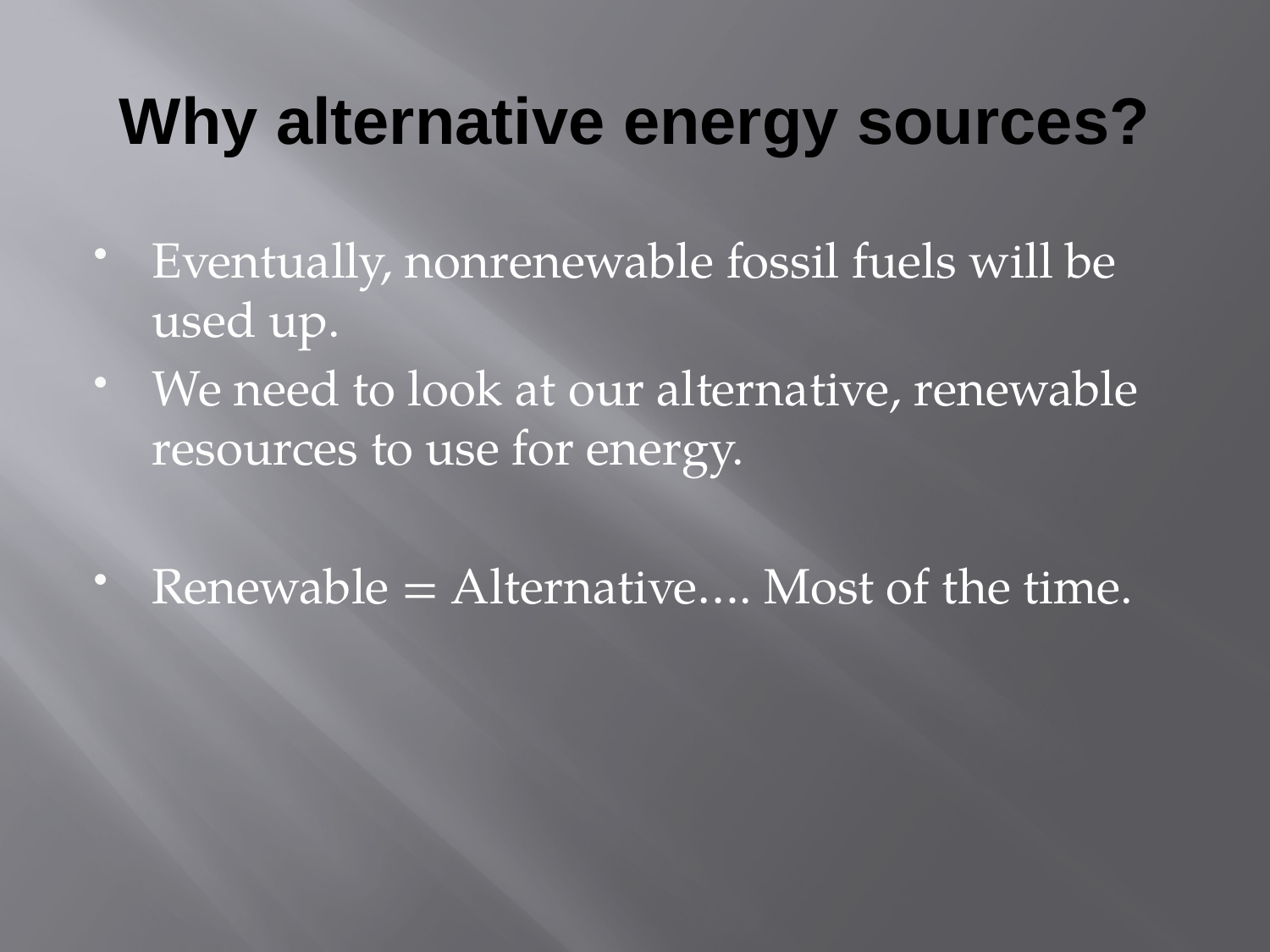

# Why alternative energy sources?
Eventually, nonrenewable fossil fuels will be used up.
We need to look at our alternative, renewable resources to use for energy.

Renewable = Alternative…. Most of the time.